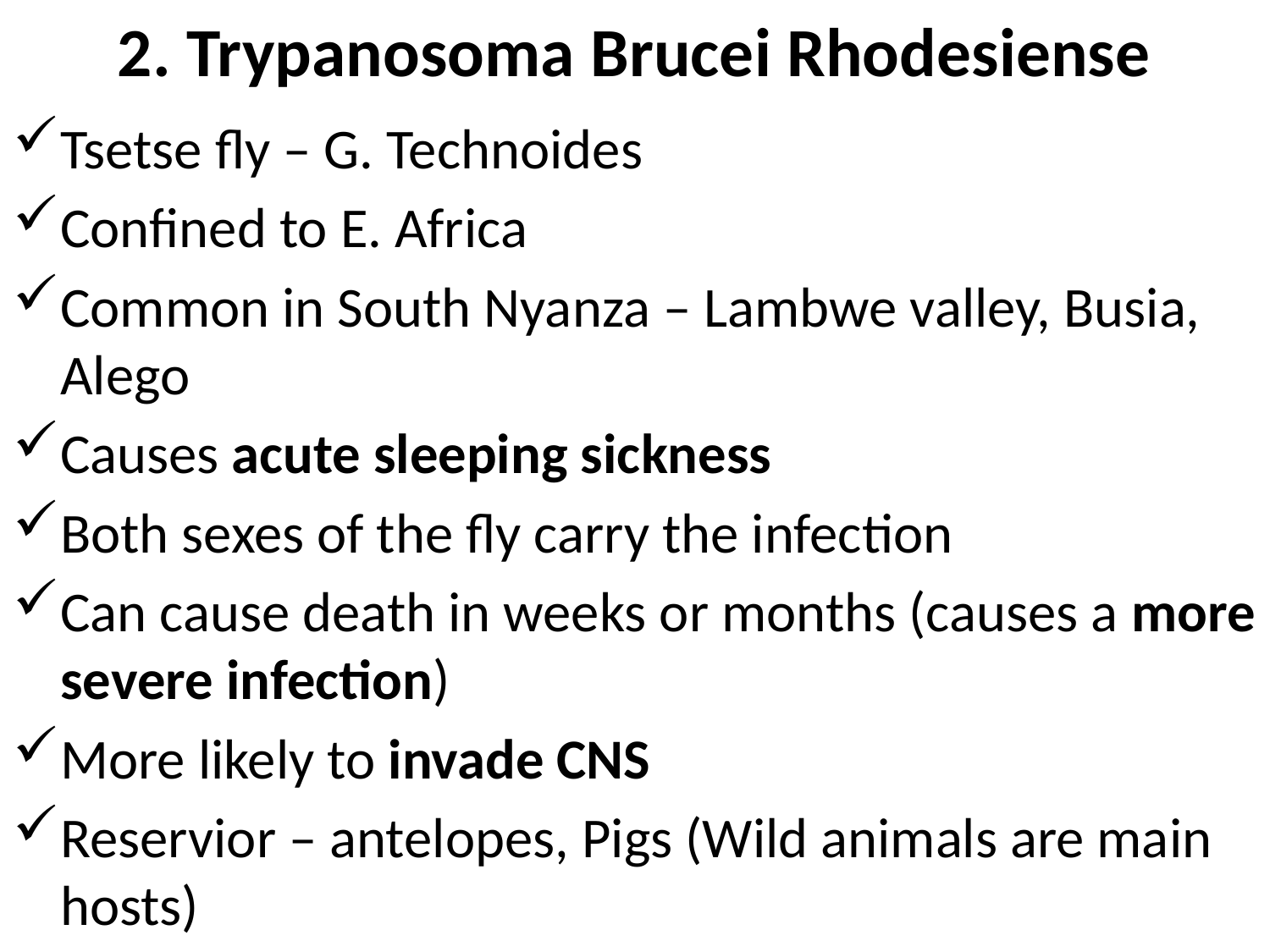

# 2. Trypanosoma Brucei Rhodesiense
Tsetse fly – G. Technoides
Confined to E. Africa
Common in South Nyanza – Lambwe valley, Busia, Alego
Causes acute sleeping sickness
Both sexes of the fly carry the infection
Can cause death in weeks or months (causes a more severe infection)
More likely to invade CNS
Reservior – antelopes, Pigs (Wild animals are main hosts)